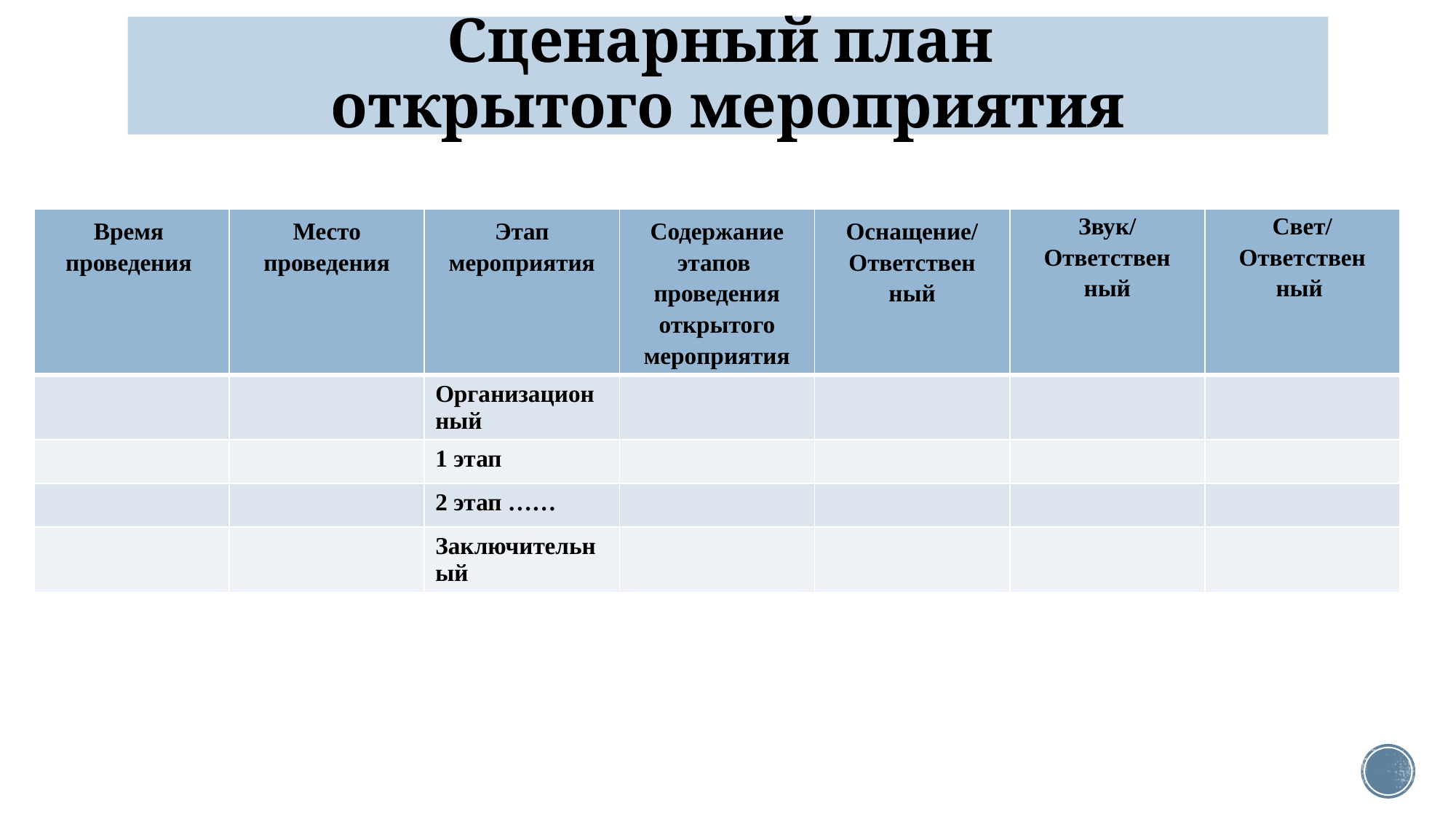

# Сценарный план открытого мероприятия
| Время проведения | Место проведения | Этап мероприятия | Содержание этапов проведения открытого мероприятия | Оснащение/ Ответствен ный | Звук/ Ответствен ный | Свет/ Ответствен ный |
| --- | --- | --- | --- | --- | --- | --- |
|  |  | Организационный |  |  |  |  |
|  |  | 1 этап |  |  |  |  |
|  |  | 2 этап …… |  |  |  |  |
|  |  | Заключительный |  |  |  |  |